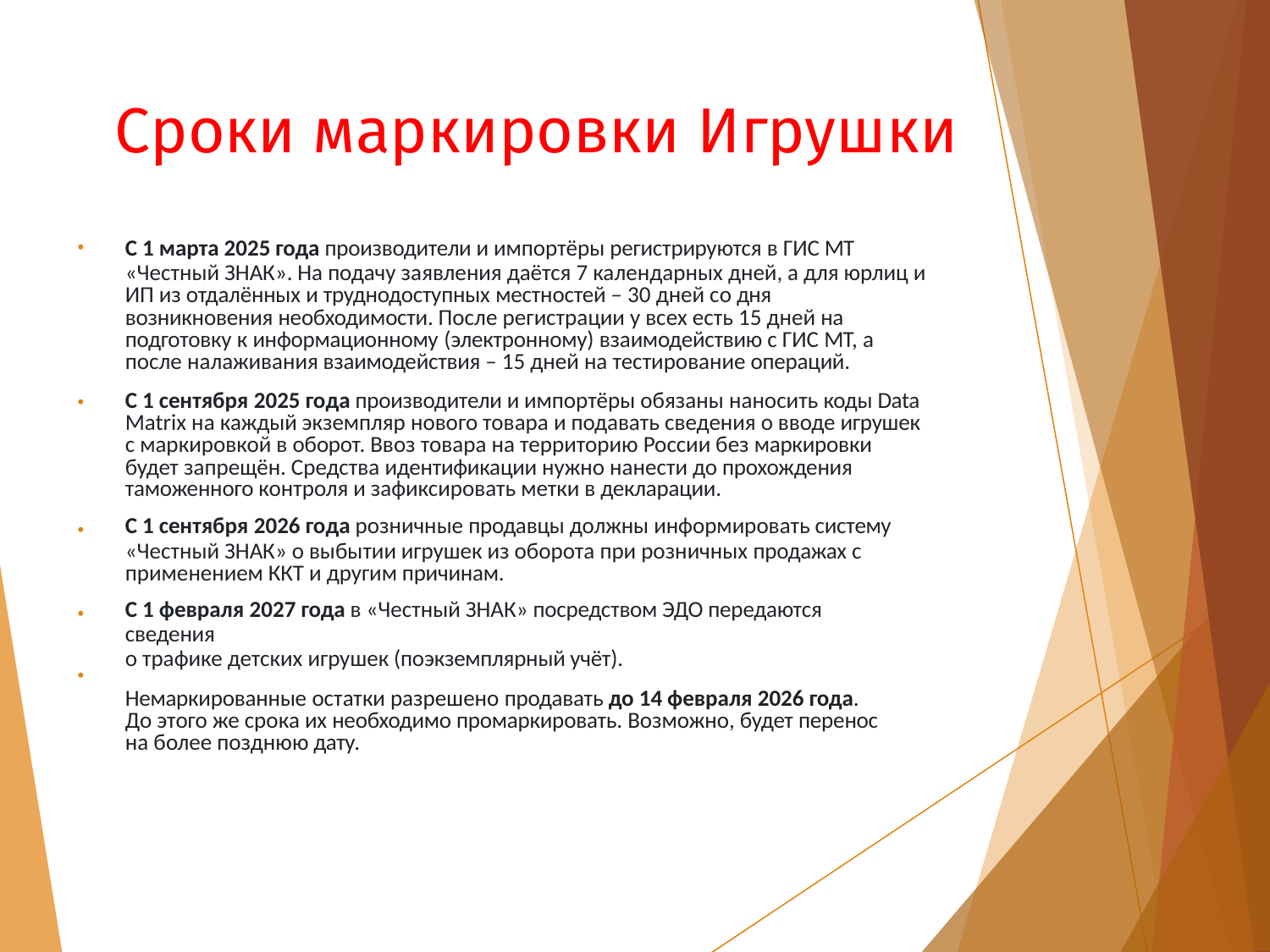

# Сроки маркировки Игрушки
С 1 марта 2025 года производители и импортёры регистрируются в ГИС МТ
«Честный ЗНАК». На подачу заявления даётся 7 календарных дней, а для юрлиц и ИП из отдалённых и труднодоступных местностей – 30 дней со дня
возникновения необходимости. После регистрации у всех есть 15 дней на подготовку к информационному (электронному) взаимодействию с ГИС МТ, а после налаживания взаимодействия – 15 дней на тестирование операций.
С 1 сентября 2025 года производители и импортёры обязаны наносить коды Data Matrix на каждый экземпляр нового товара и подавать сведения о вводе игрушек с маркировкой в оборот. Ввоз товара на территорию России без маркировки будет запрещён. Средства идентификации нужно нанести до прохождения таможенного контроля и зафиксировать метки в декларации.
С 1 сентября 2026 года розничные продавцы должны информировать систему
«Честный ЗНАК» о выбытии игрушек из оборота при розничных продажах с применением ККТ и другим причинам.
С 1 февраля 2027 года в «Честный ЗНАК» посредством ЭДО передаются сведения
о трафике детских игрушек (поэкземплярный учёт).
Немаркированные остатки разрешено продавать до 14 февраля 2026 года. До этого же срока их необходимо промаркировать. Возможно, будет перенос на более позднюю дату.
•
•
•
•